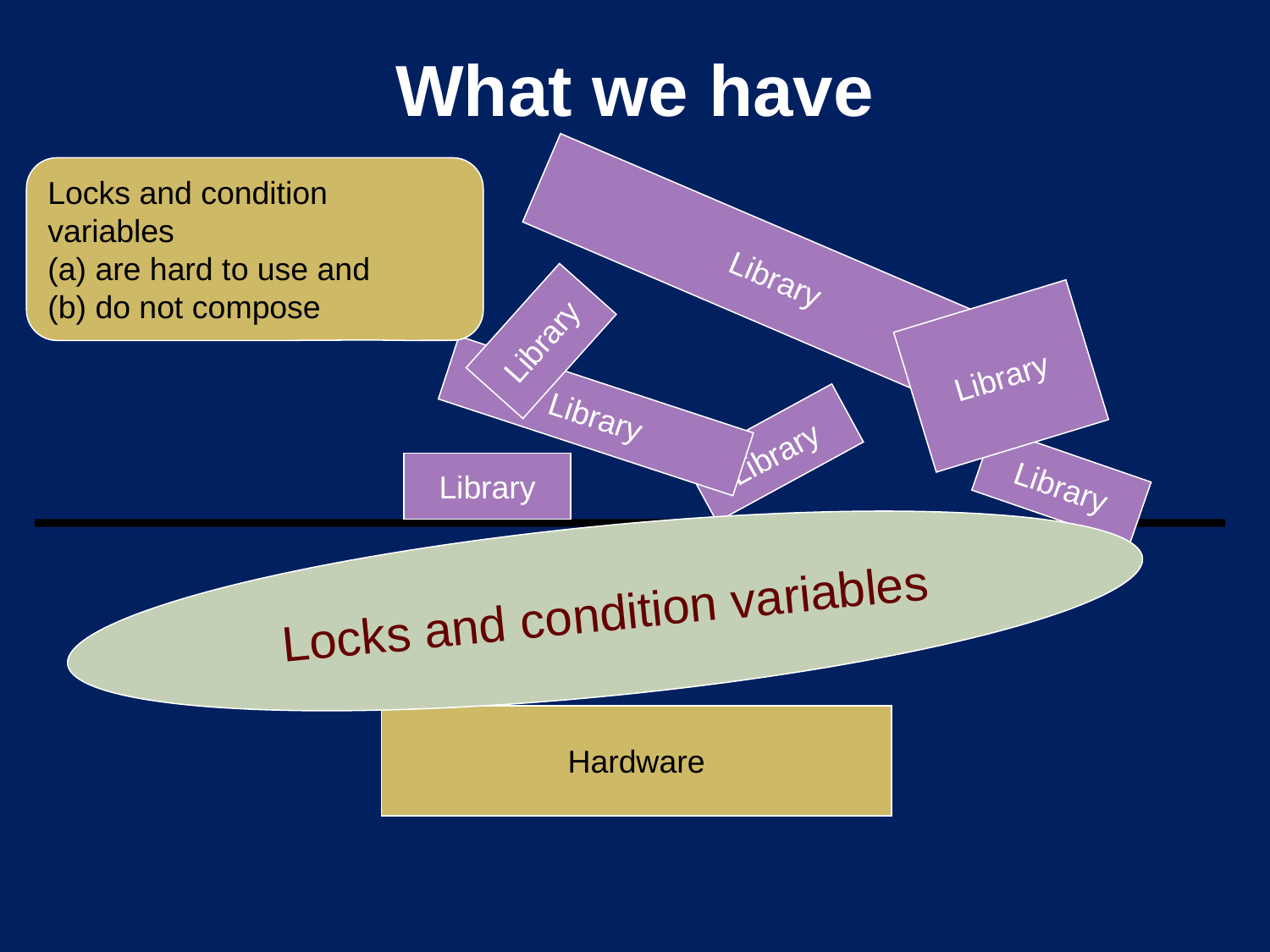

# What we have
Locks and condition variables
(a) are hard to use and
(b) do not compose
Library
Library
Library
Library
Library
Library
Library

Locks and condition variables
Hardware